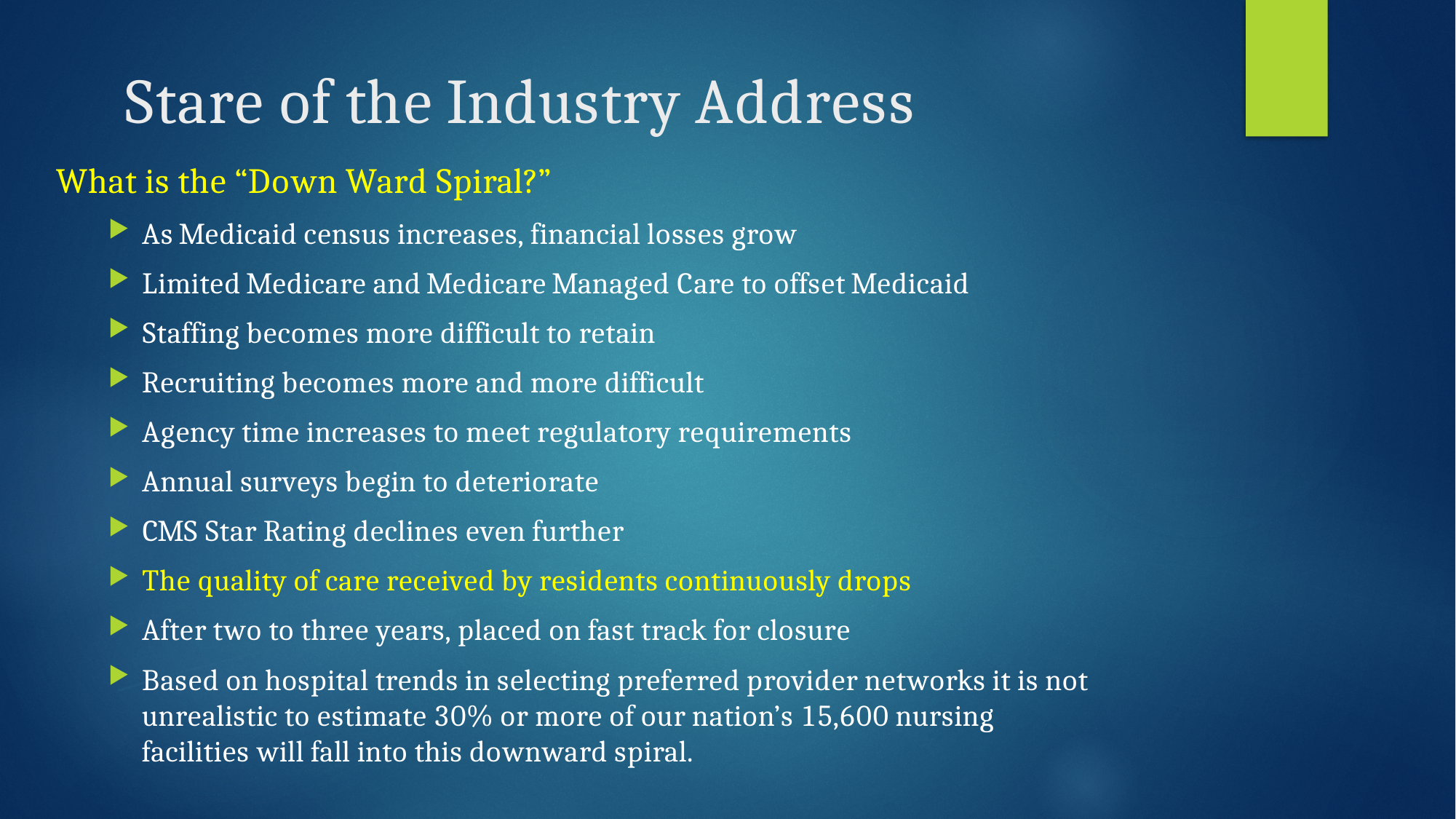

# Stare of the Industry Address
What is the “Down Ward Spiral?”
As Medicaid census increases, financial losses grow
Limited Medicare and Medicare Managed Care to offset Medicaid
Staffing becomes more difficult to retain
Recruiting becomes more and more difficult
Agency time increases to meet regulatory requirements
Annual surveys begin to deteriorate
CMS Star Rating declines even further
The quality of care received by residents continuously drops
After two to three years, placed on fast track for closure
Based on hospital trends in selecting preferred provider networks it is not unrealistic to estimate 30% or more of our nation’s 15,600 nursing facilities will fall into this downward spiral.